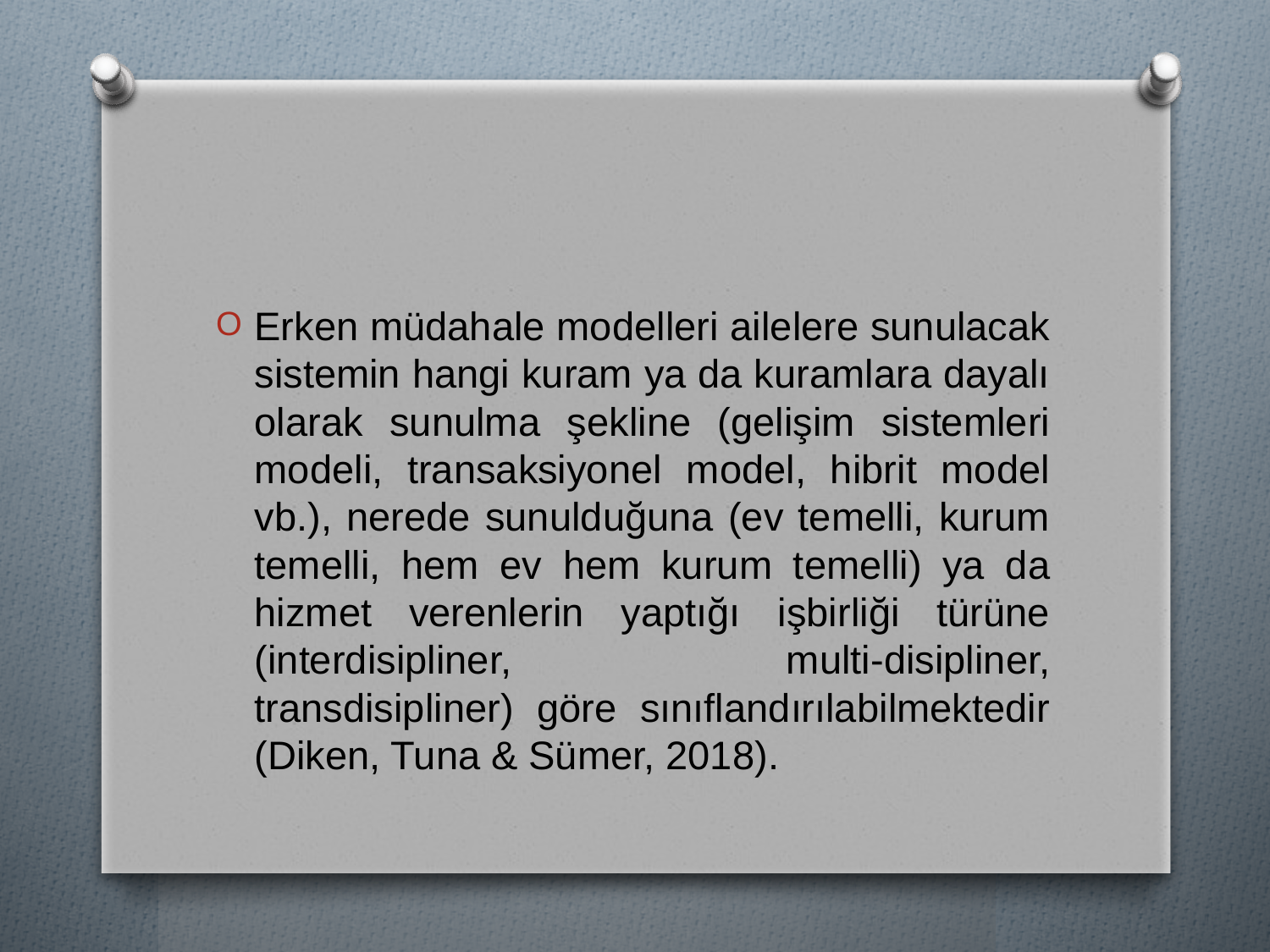

#
Erken müdahale modelleri ailelere sunulacak sistemin hangi kuram ya da kuramlara dayalı olarak sunulma şekline (gelişim sistemleri modeli, transaksiyonel model, hibrit model vb.), nerede sunulduğuna (ev temelli, kurum temelli, hem ev hem kurum temelli) ya da hizmet verenlerin yaptığı işbirliği türüne (interdisipliner, multi-disipliner, transdisipliner) göre sınıflandırılabilmektedir (Diken, Tuna & Sümer, 2018).